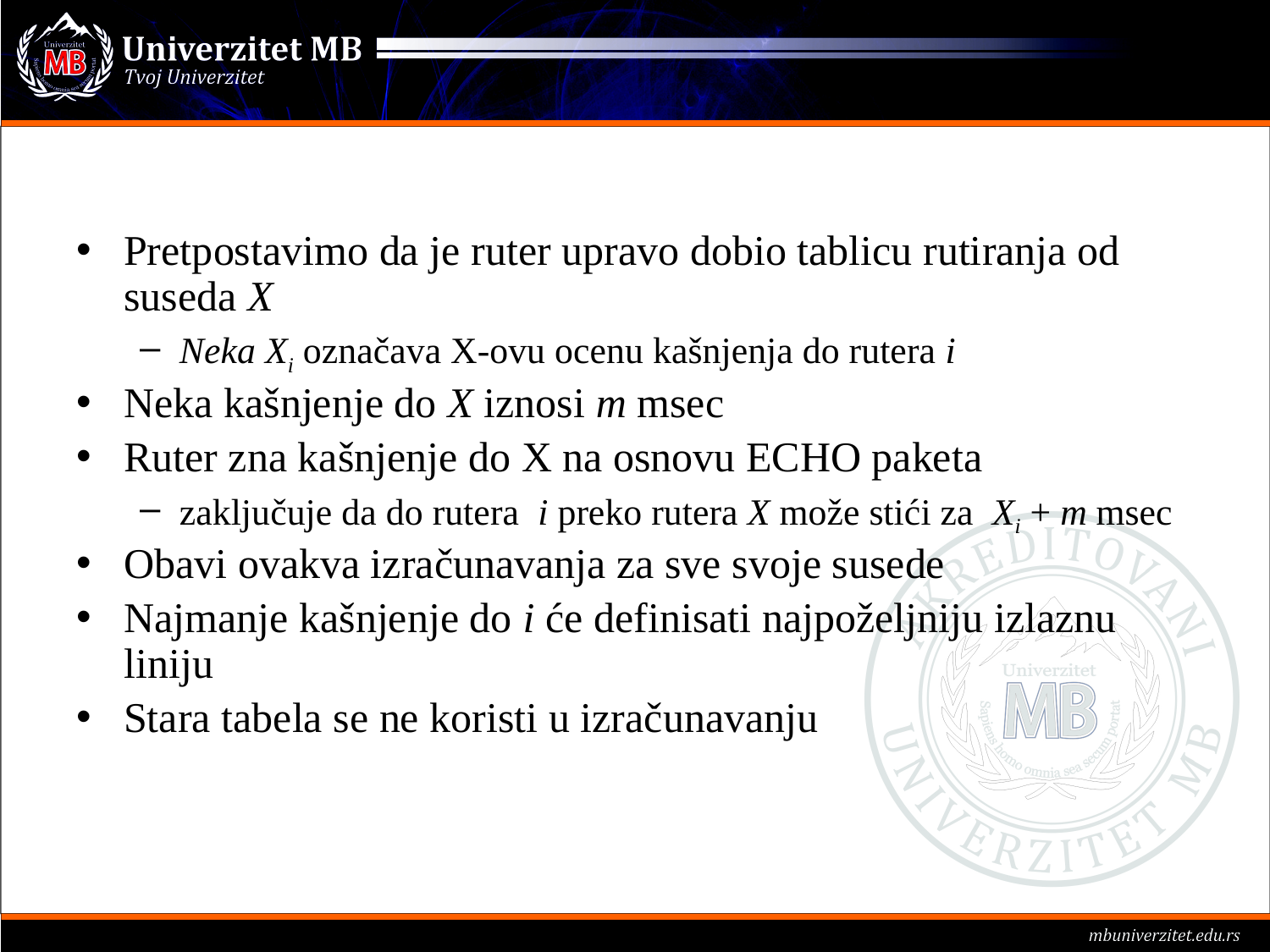

#
Pretpostavimo da je ruter upravo dobio tablicu rutiranja od suseda X
Neka Xi označava X-ovu ocenu kašnjenja do rutera i
Neka kašnjenje do X iznosi m msec
Ruter zna kašnjenje do X na osnovu ECHO paketa
zaključuje da do rutera  i preko rutera X može stići za  Xi + m msec
Obavi ovakva izračunavanja za sve svoje susede
Najmanje kašnjenje do i će definisati najpoželjniju izlaznu liniju
Stara tabela se ne koristi u izračunavanju